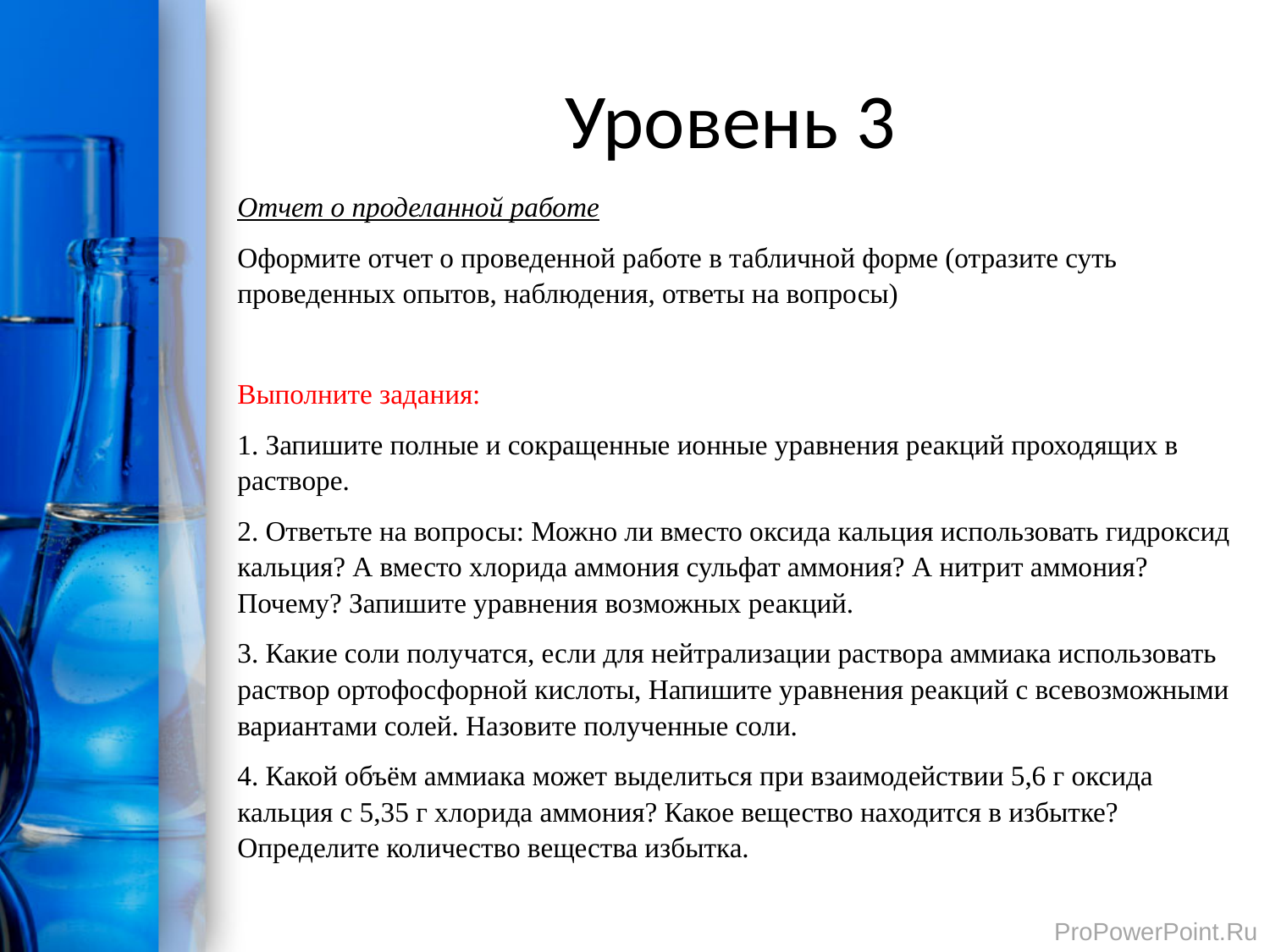

# Уровень 3
Отчет о проделанной работе
Оформите отчет о проведенной работе в табличной форме (отразите суть проведенных опытов, наблюдения, ответы на вопросы)

Выполните задания:
1. Запишите полные и сокращенные ионные уравнения реакций проходящих в растворе.
2. Ответьте на вопросы: Можно ли вместо оксида кальция использовать гидроксид кальция? А вместо хлорида аммония сульфат аммония? А нитрит аммония? Почему? Запишите уравнения возможных реакций.
3. Какие соли получатся, если для нейтрализации раствора аммиака использовать раствор ортофосфорной кислоты, Напишите уравнения реакций с всевозможными вариантами солей. Назовите полученные соли.
4. Какой объём аммиака может выделиться при взаимодействии 5,6 г оксида кальция с 5,35 г хлорида аммония? Какое вещество находится в избытке? Определите количество вещества избытка.